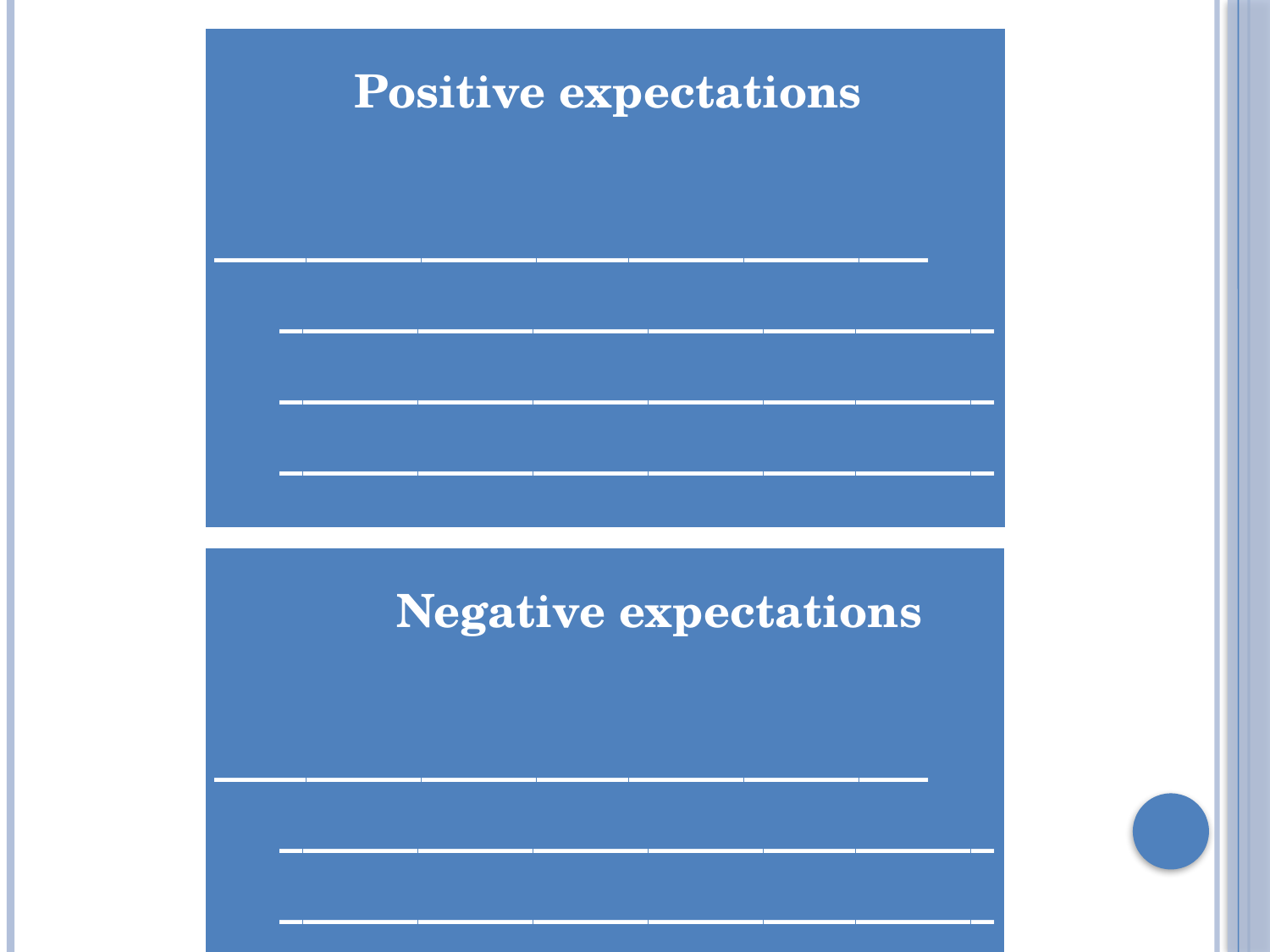

| Positive expectations   \_\_\_\_\_\_\_\_\_\_\_\_\_\_\_\_\_\_\_\_\_\_\_\_\_\_\_\_\_\_\_ \_\_\_\_\_\_\_\_\_\_\_\_\_\_\_\_\_\_\_\_\_\_\_\_\_\_\_\_\_\_\_ \_\_\_\_\_\_\_\_\_\_\_\_\_\_\_\_\_\_\_\_\_\_\_\_\_\_\_\_\_\_\_ \_\_\_\_\_\_\_\_\_\_\_\_\_\_\_\_\_\_\_\_\_\_\_\_\_\_\_\_\_\_\_ \_\_\_\_\_\_\_\_\_\_\_\_\_\_\_\_\_\_\_\_\_\_\_\_\_\_\_\_\_\_\_ \_\_\_\_\_\_\_\_\_\_\_\_\_\_\_\_\_\_\_\_\_\_\_\_\_\_\_\_\_\_\_ |
| --- |

| Negative expectations   \_\_\_\_\_\_\_\_\_\_\_\_\_\_\_\_\_\_\_\_\_\_\_\_\_\_\_\_\_\_\_ \_\_\_\_\_\_\_\_\_\_\_\_\_\_\_\_\_\_\_\_\_\_\_\_\_\_\_\_\_\_\_ \_\_\_\_\_\_\_\_\_\_\_\_\_\_\_\_\_\_\_\_\_\_\_\_\_\_\_\_\_\_\_ \_\_\_\_\_\_\_\_\_\_\_\_\_\_\_\_\_\_\_\_\_\_\_\_\_\_\_\_\_\_\_ \_\_\_\_\_\_\_\_\_\_\_\_\_\_\_\_\_\_\_\_\_\_\_\_\_\_\_\_\_\_\_ \_\_\_\_\_\_\_\_\_\_\_\_\_\_\_\_\_\_\_\_\_\_\_\_\_\_\_\_\_\_\_ |
| --- |